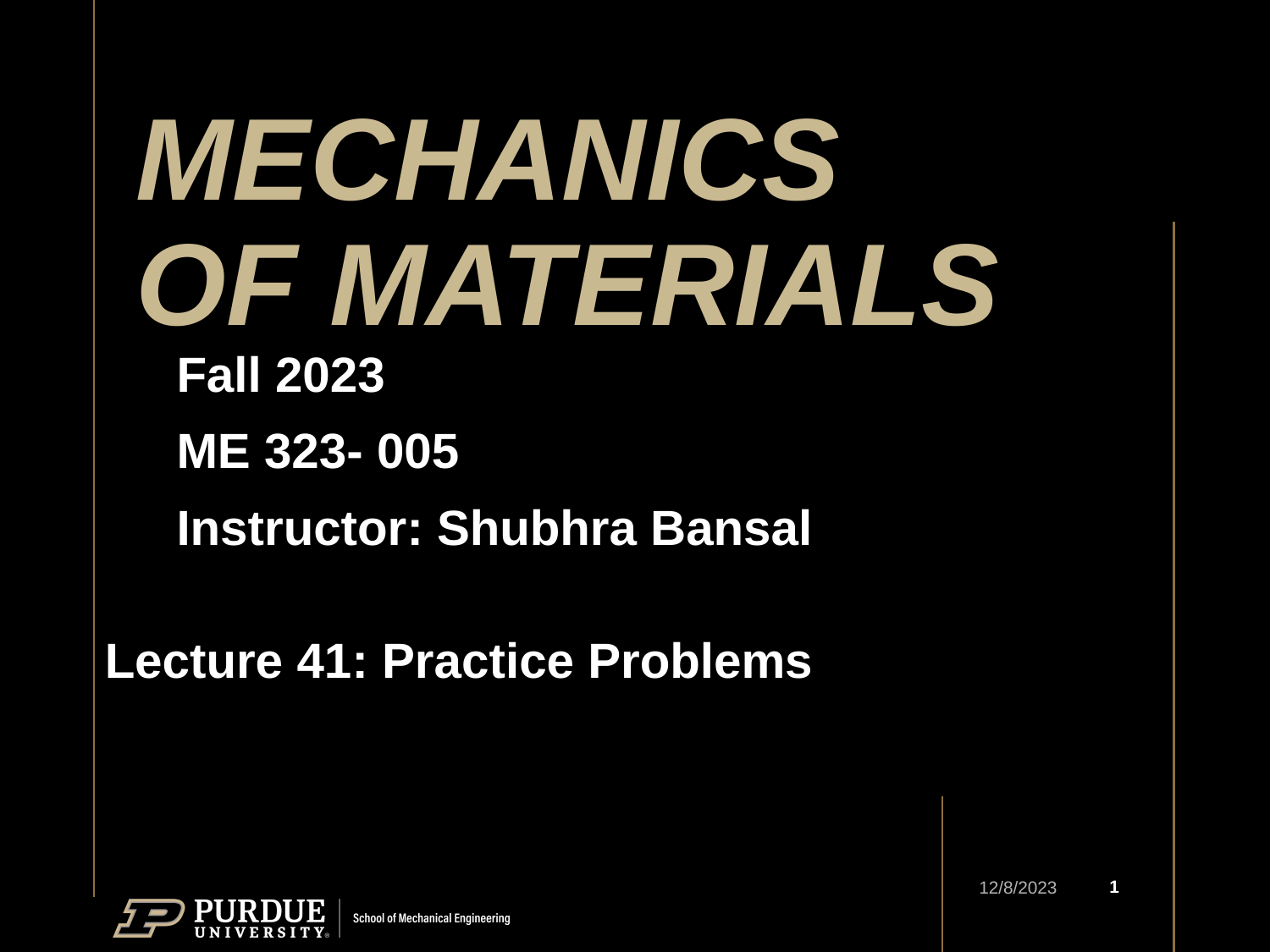

# MECHANICS OF MATERIALS
Fall 2023
ME 323- 005
Instructor: Shubhra Bansal

Lecture 41: Practice Problems

1
12/8/2023